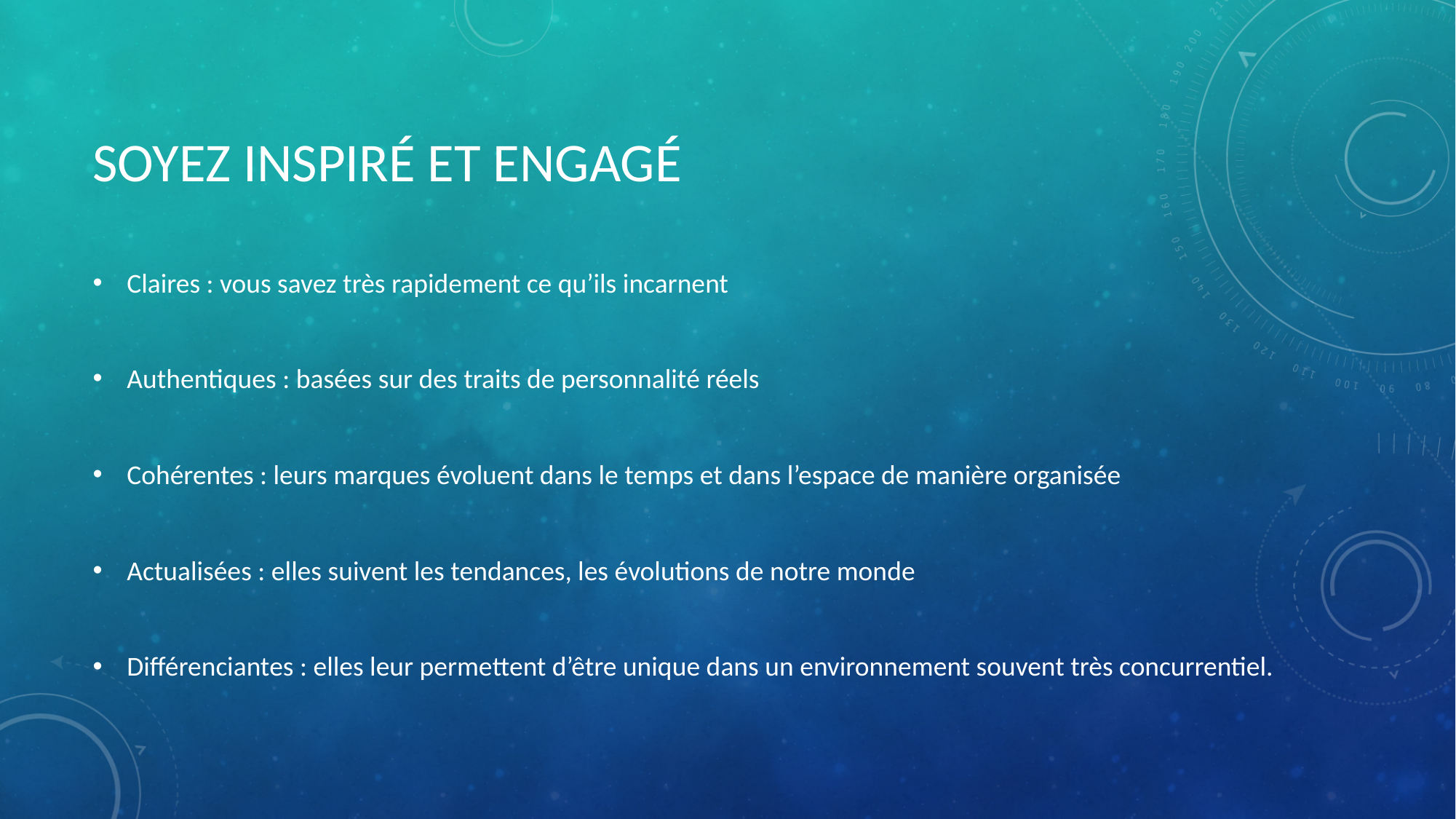

# Soyez inspiré et engagé
Claires : vous savez très rapidement ce qu’ils incarnent

Authentiques : basées sur des traits de personnalité réels

Cohérentes : leurs marques évoluent dans le temps et dans l’espace de manière organisée

Actualisées : elles suivent les tendances, les évolutions de notre monde

Différenciantes : elles leur permettent d’être unique dans un environnement souvent très concurrentiel.